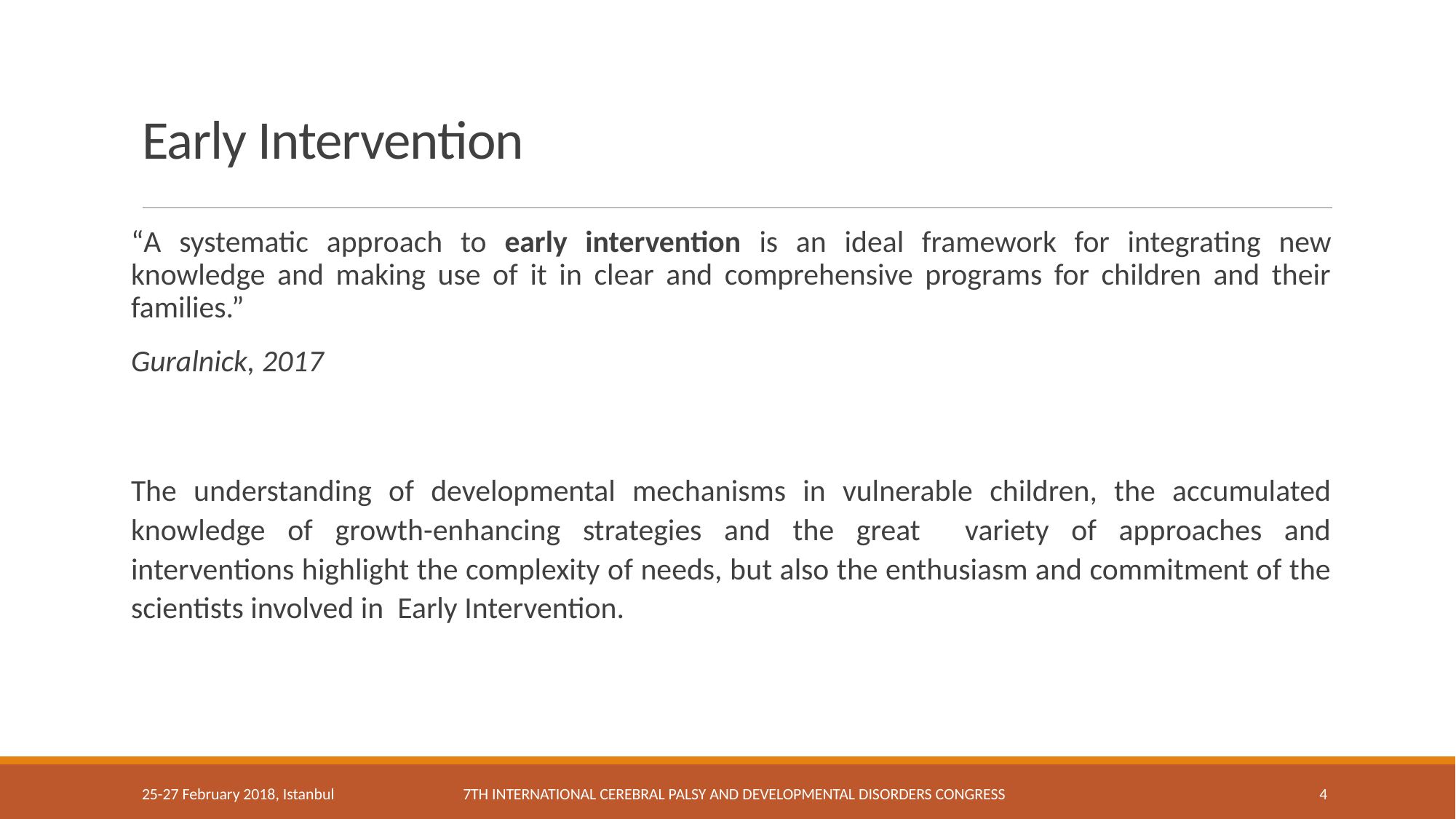

# Early Intervention
“A systematic approach to early intervention is an ideal framework for integrating new knowledge and making use of it in clear and comprehensive programs for children and their families.”
Guralnick, 2017

The understanding of developmental mechanisms in vulnerable children, the accumulated knowledge of growth-enhancing strategies and the great  variety of approaches and interventions highlight the complexity of needs, but also the enthusiasm and commitment of the scientists involved in  Early Intervention.
25-27 February 2018, Istanbul
7th International Cerebral Palsy and Developmental Disorders Congress
4